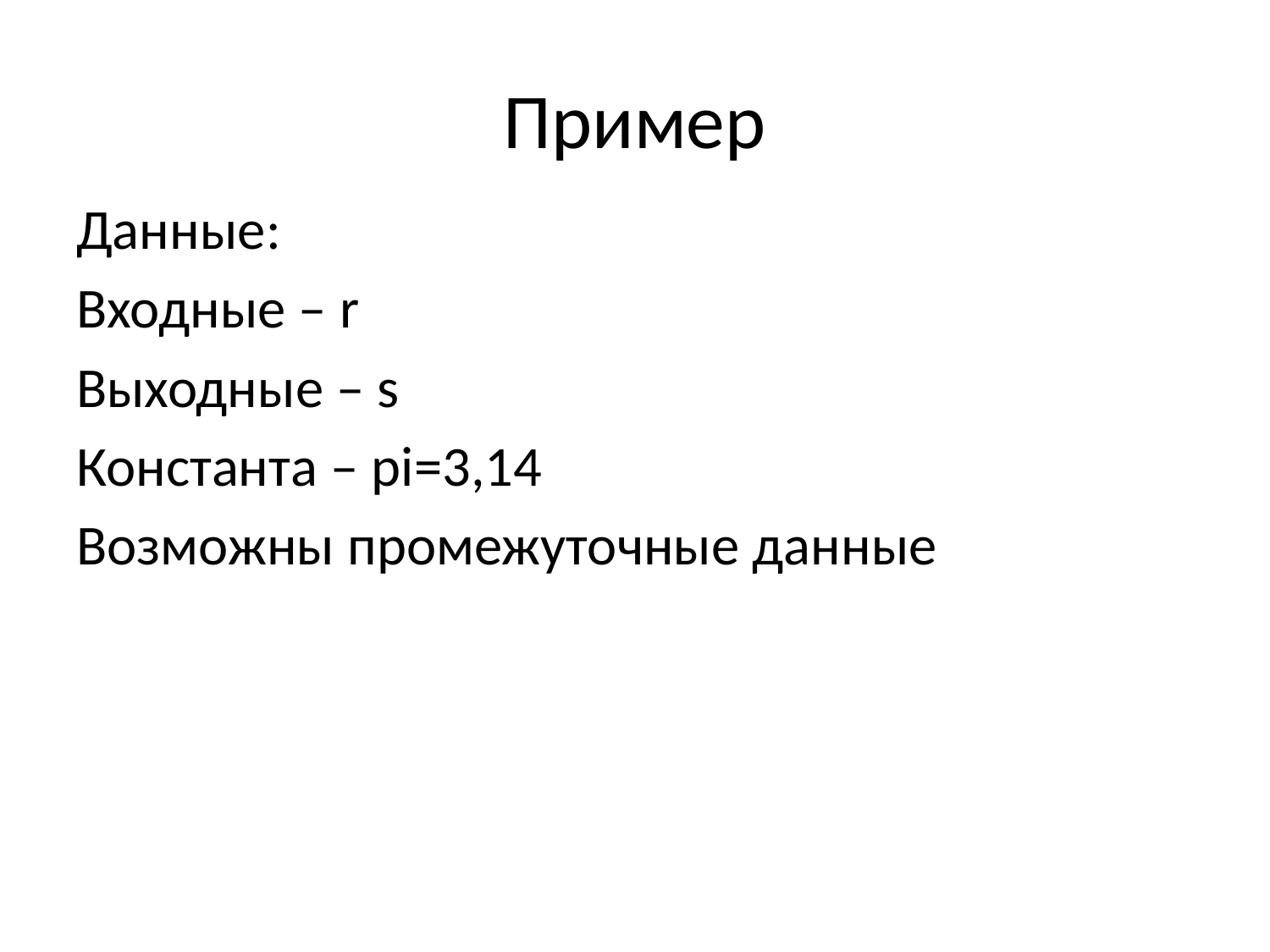

# Пример
Данные:
Входные – r
Выходные – s
Константа – pi=3,14
Возможны промежуточные данные